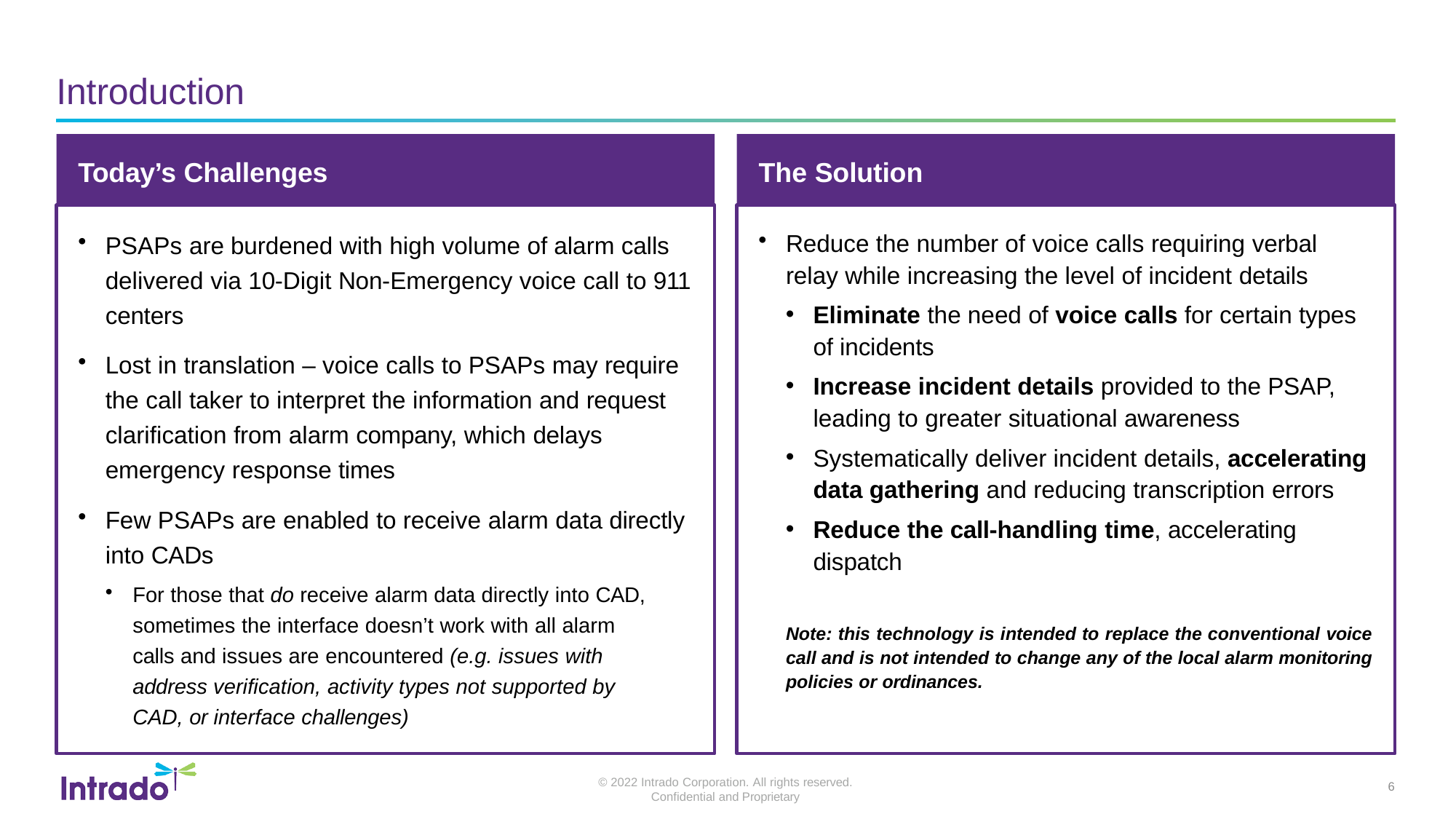

# Introduction

Today’s Challenges

PSAPs are burdened with high volume of alarm calls delivered via 10-Digit Non-Emergency voice call to 911 centers
Lost in translation – voice calls to PSAPs may require the call taker to interpret the information and request clarification from alarm company, which delays emergency response times
Few PSAPs are enabled to receive alarm data directly into CADs
For those that do receive alarm data directly into CAD, sometimes the interface doesn’t work with all alarm calls and issues are encountered (e.g. issues with address verification, activity types not supported by CAD, or interface challenges)
The Solution

Reduce the number of voice calls requiring verbal relay while increasing the level of incident details
Eliminate the need of voice calls for certain types of incidents
Increase incident details provided to the PSAP, leading to greater situational awareness
Systematically deliver incident details, accelerating data gathering and reducing transcription errors
Reduce the call-handling time, accelerating dispatch

Note: this technology is intended to replace the conventional voice call and is not intended to change any of the local alarm monitoring policies or ordinances.
© 2022 Intrado Corporation. All rights reserved.
Confidential and Proprietary
6